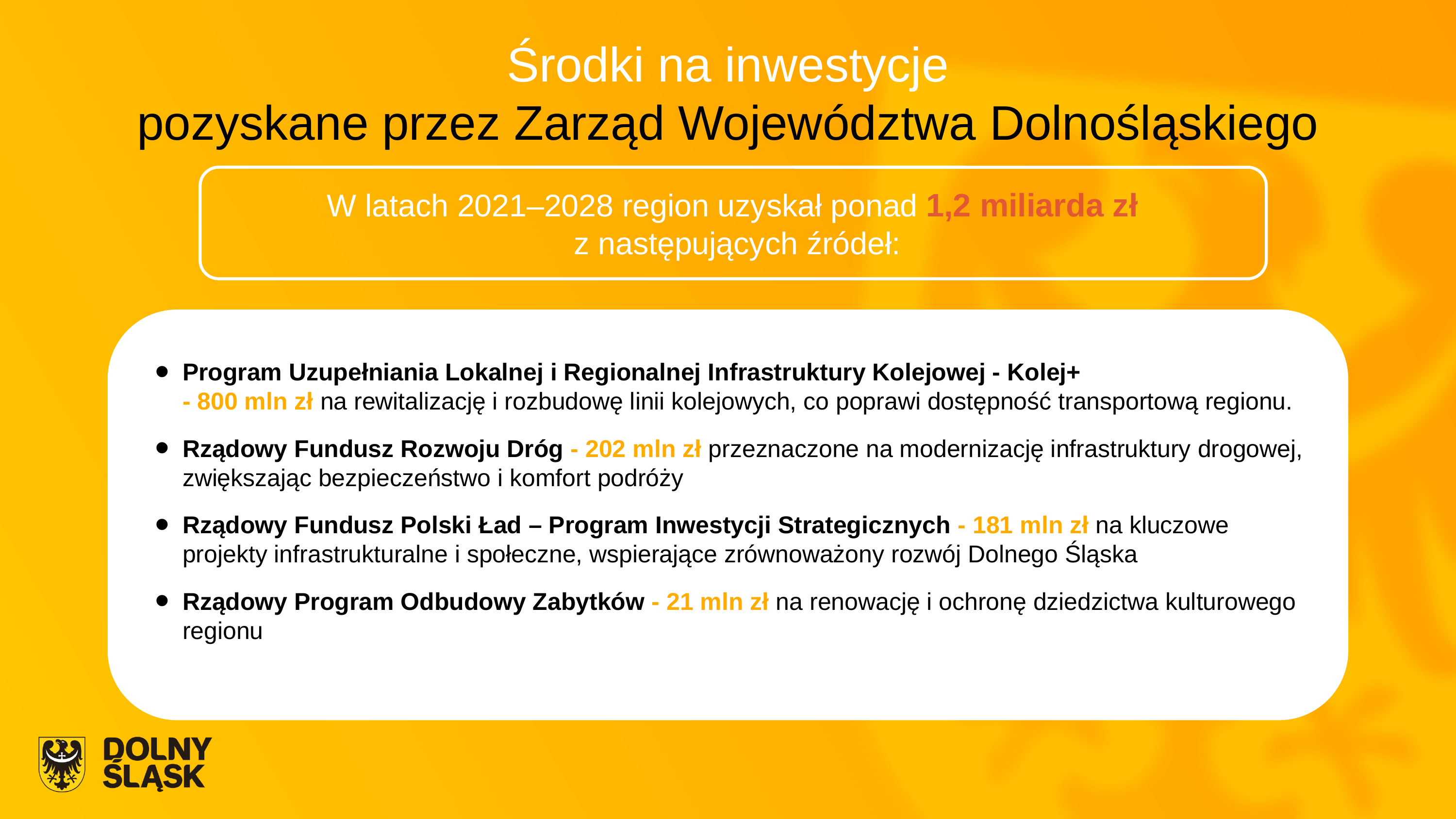

Środki na inwestycje
pozyskane przez Zarząd Województwa Dolnośląskiego

W latach 2021–2028 region uzyskał ponad 1,2 miliarda zł
z następujących źródeł:

Program Uzupełniania Lokalnej i Regionalnej Infrastruktury Kolejowej - Kolej+
- 800 mln zł na rewitalizację i rozbudowę linii kolejowych, co poprawi dostępność transportową regionu.
Rządowy Fundusz Rozwoju Dróg - 202 mln zł przeznaczone na modernizację infrastruktury drogowej, zwiększając bezpieczeństwo i komfort podróży
Rządowy Fundusz Polski Ład – Program Inwestycji Strategicznych - 181 mln zł na kluczowe projekty infrastrukturalne i społeczne, wspierające zrównoważony rozwój Dolnego Śląska
Rządowy Program Odbudowy Zabytków - 21 mln zł na renowację i ochronę dziedzictwa kulturowego regionu